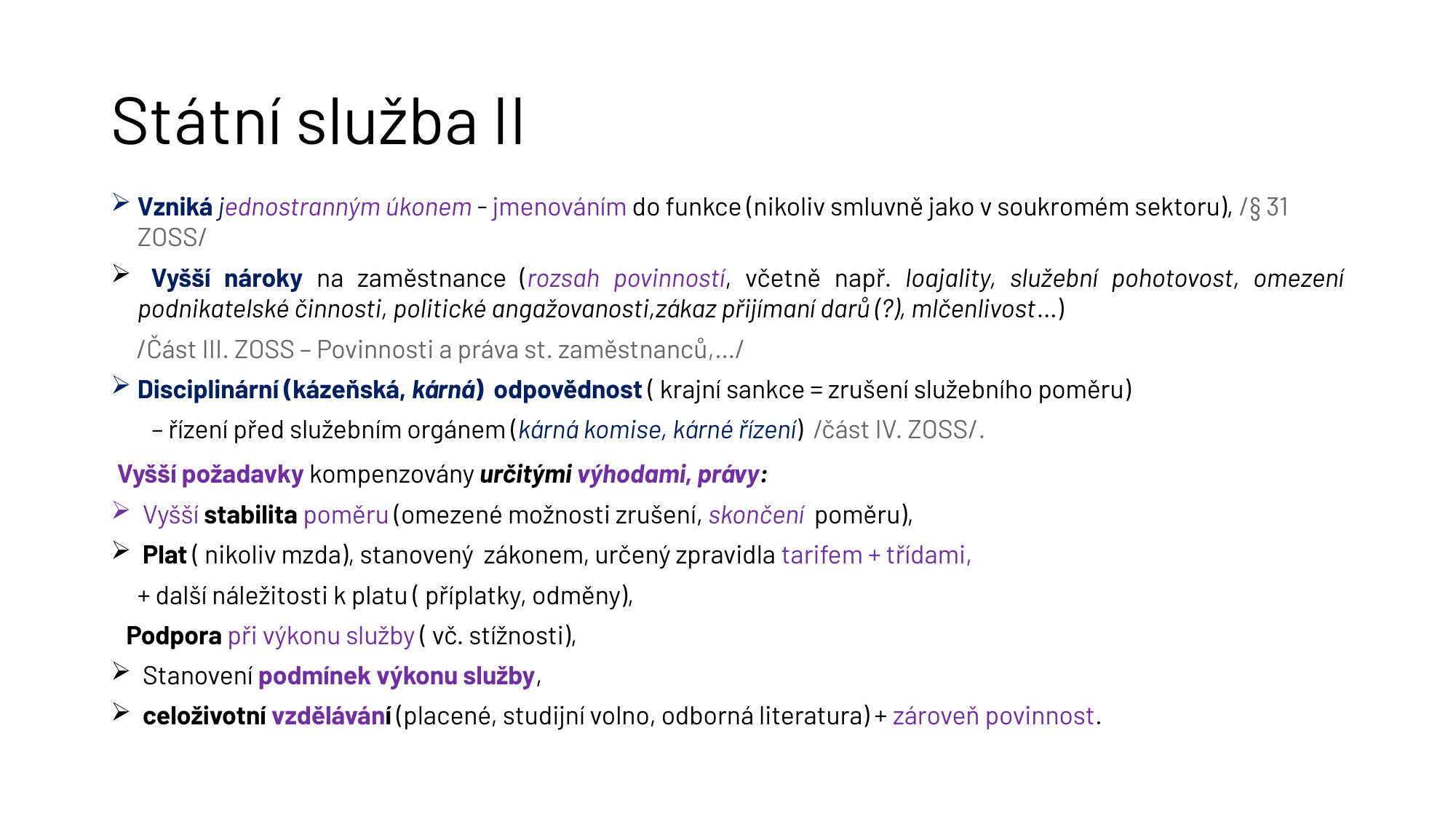

# Státní služba II
Vzniká jednostranným úkonem - jmenováním do funkce (nikoliv smluvně jako v soukromém sektoru), /§ 31 ZOSS/
 Vyšší nároky na zaměstnance (rozsah povinností, včetně např. loajality, služební pohotovost, omezení podnikatelské činnosti, politické angažovanosti,zákaz přijímaní darů (?), mlčenlivost…)
     /Část III. ZOSS – Povinnosti a práva st. zaměstnanců,…/
Disciplinární (kázeňská, kárná)  odpovědnost ( krajní sankce = zrušení služebního poměru)
        – řízení před služebním orgánem (kárná komise, kárné řízení)  /část IV. ZOSS/.
 Vyšší požadavky kompenzovány určitými výhodami, právy:
 Vyšší stabilita poměru (omezené možnosti zrušení, skončení  poměru),
 Plat ( nikoliv mzda), stanovený  zákonem, určený zpravidla tarifem + třídami,
	+ další náležitosti k platu ( příplatky, odměny),
   Podpora při výkonu služby ( vč. stížnosti),
 Stanovení podmínek výkonu služby,
 celoživotní vzdělávání (placené, studijní volno, odborná literatura) + zároveň povinnost.